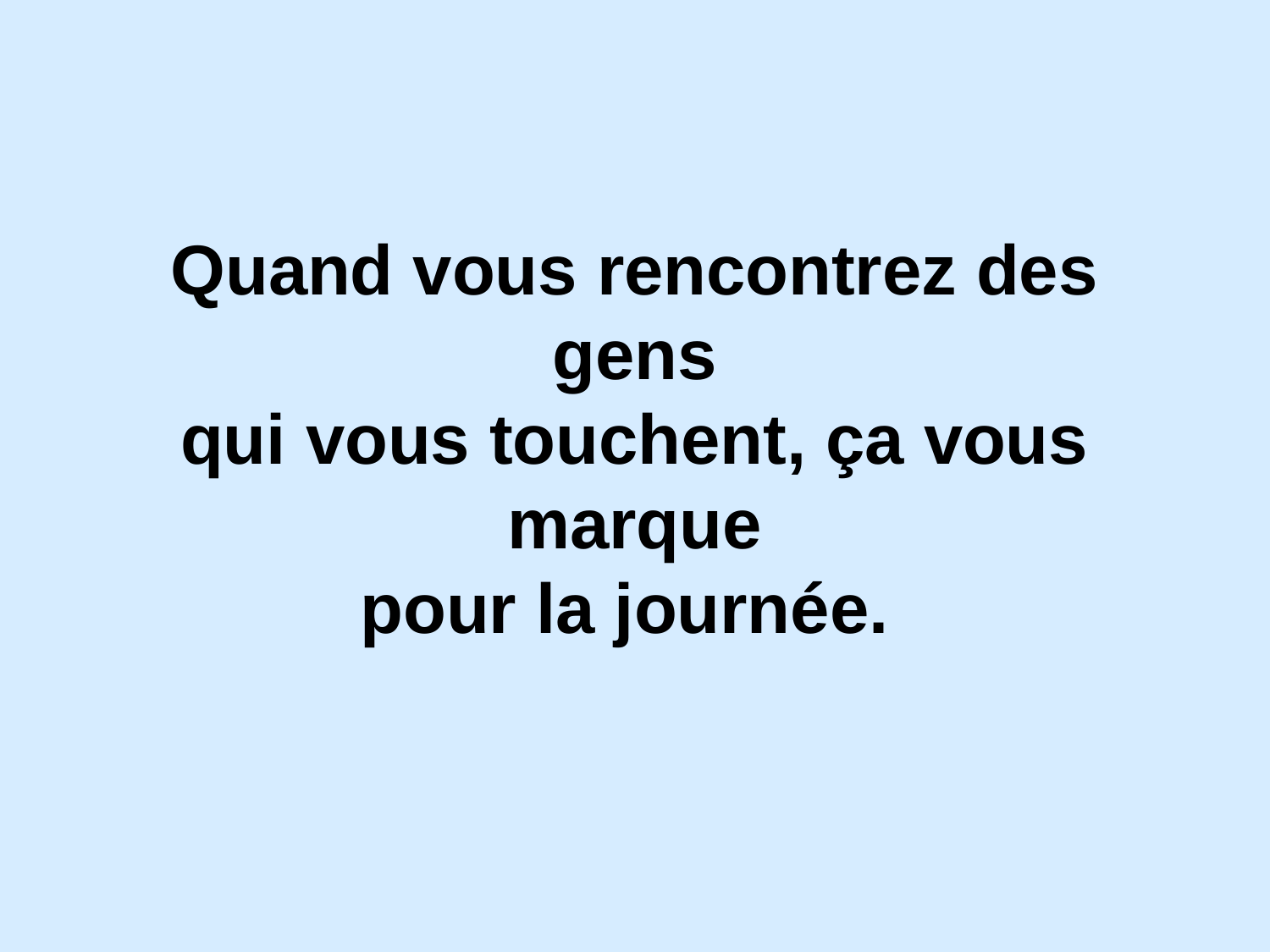

# Quand vous rencontrez des gens qui vous touchent, ça vous marque pour la journée.